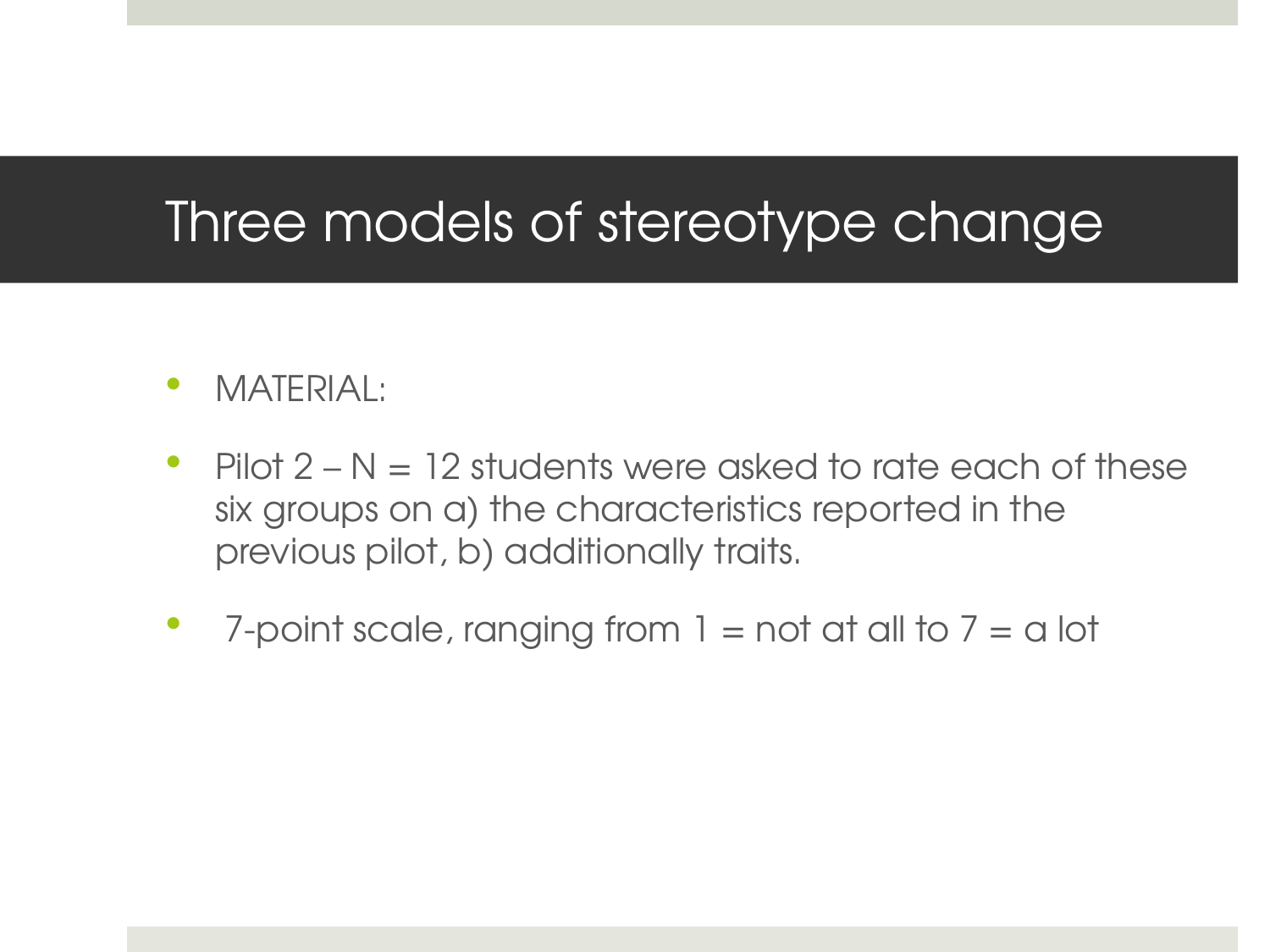

# Three models of stereotype change
MATERIAL:
Pilot 2 – N = 12 students were asked to rate each of these six groups on a) the characteristics reported in the previous pilot, b) additionally traits.
 7-point scale, ranging from 1 = not at all to 7 = a lot